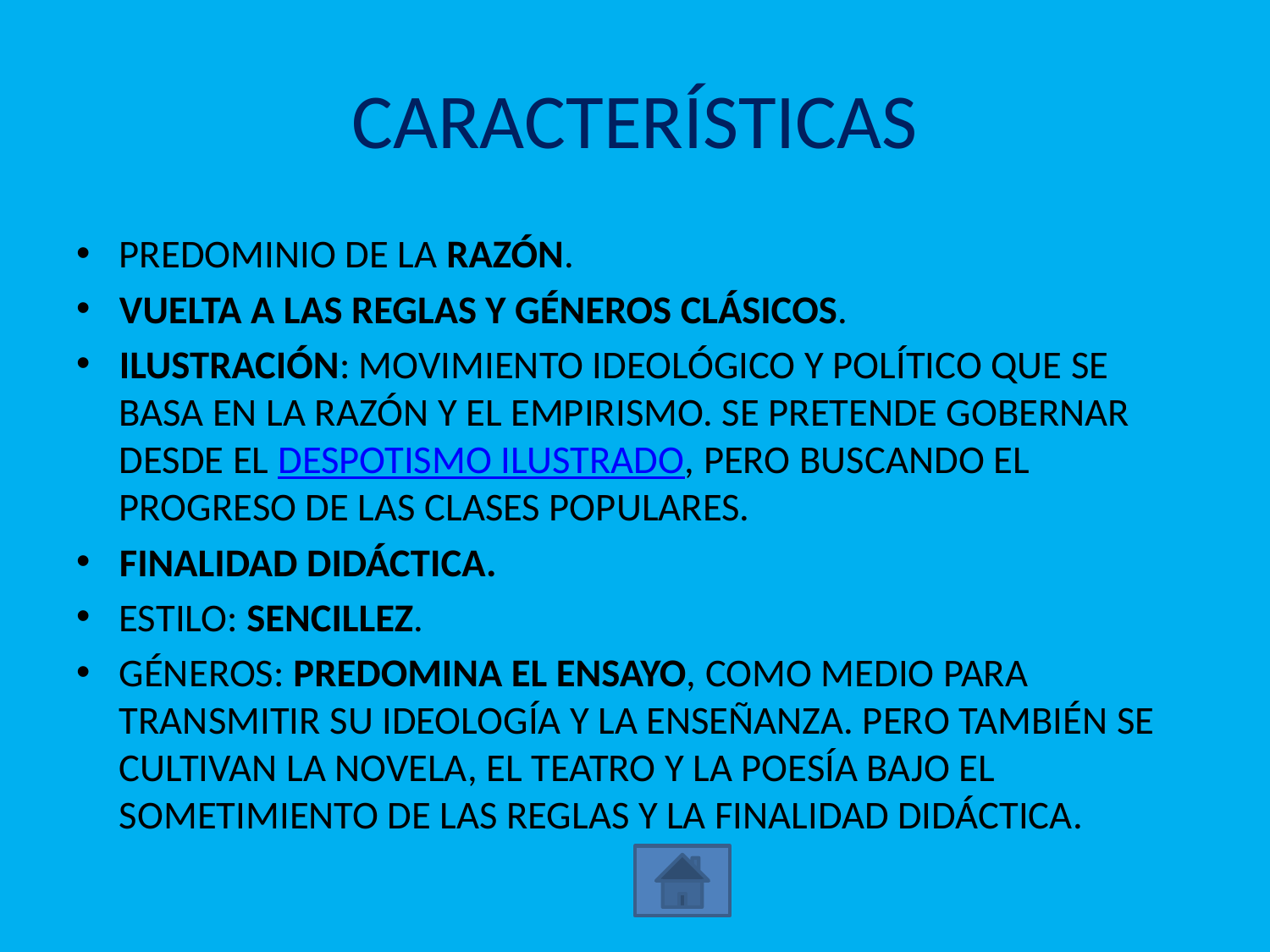

# CARACTERÍSTICAS
PREDOMINIO DE LA RAZÓN.
VUELTA A LAS REGLAS Y GÉNEROS CLÁSICOS.
ILUSTRACIÓN: MOVIMIENTO IDEOLÓGICO Y POLÍTICO QUE SE BASA EN LA RAZÓN Y EL EMPIRISMO. SE PRETENDE GOBERNAR DESDE EL DESPOTISMO ILUSTRADO, PERO BUSCANDO EL PROGRESO DE LAS CLASES POPULARES.
FINALIDAD DIDÁCTICA.
ESTILO: SENCILLEZ.
GÉNEROS: PREDOMINA EL ENSAYO, COMO MEDIO PARA TRANSMITIR SU IDEOLOGÍA Y LA ENSEÑANZA. PERO TAMBIÉN SE CULTIVAN LA NOVELA, EL TEATRO Y LA POESÍA BAJO EL SOMETIMIENTO DE LAS REGLAS Y LA FINALIDAD DIDÁCTICA.